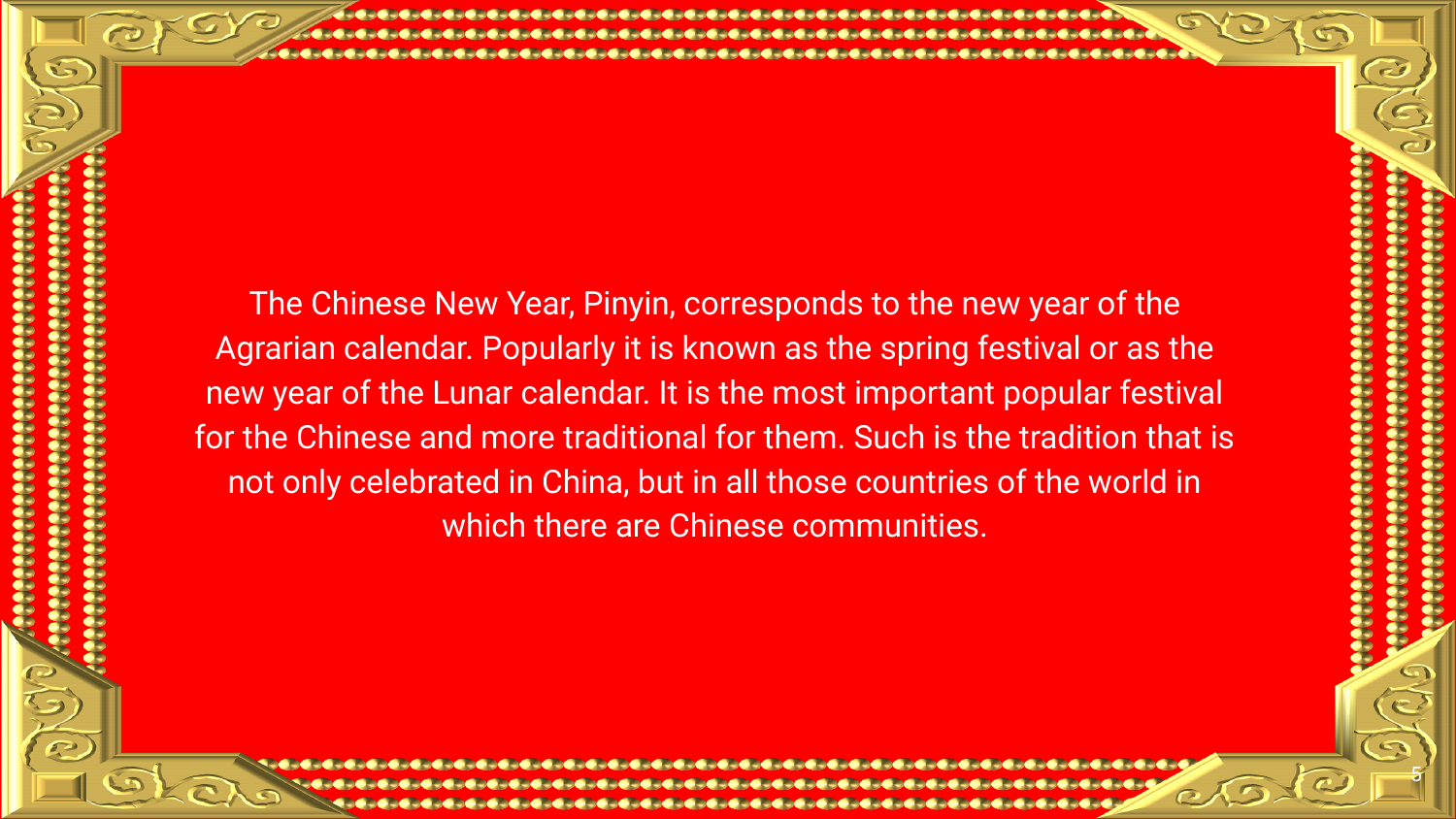

The Chinese New Year, Pinyin, corresponds to the new year of the Agrarian calendar. Popularly it is known as the spring festival or as the new year of the Lunar calendar. It is the most important popular festival for the Chinese and more traditional for them. Such is the tradition that is not only celebrated in China, but in all those countries of the world in which there are Chinese communities.
5